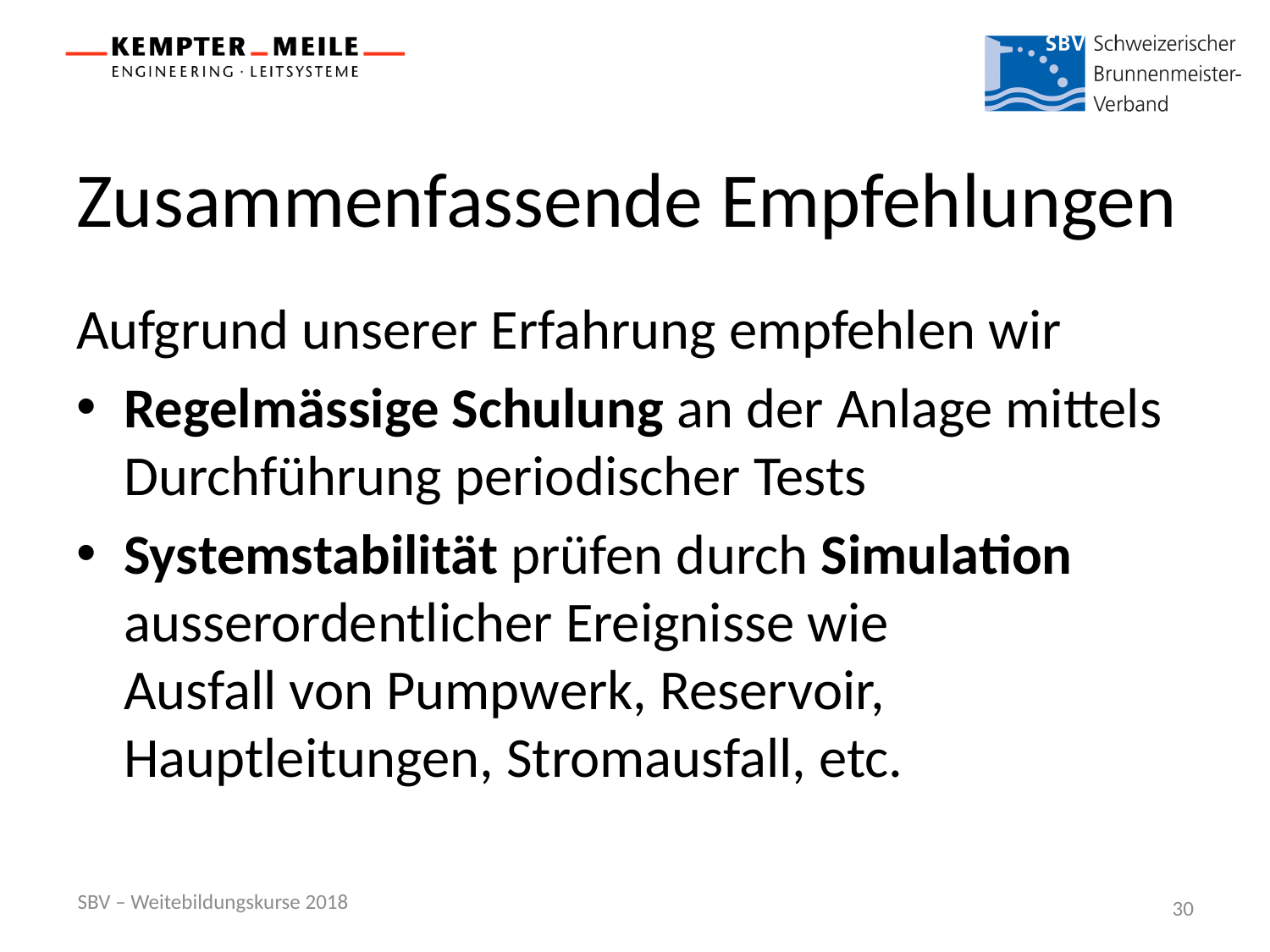

# Zusammenfassende Empfehlungen
Aufgrund unserer Erfahrung empfehlen wir
Regelmässige Schulung an der Anlage mittels Durchführung periodischer Tests
Systemstabilität prüfen durch Simulation ausserordentlicher Ereignisse wie
Ausfall von Pumpwerk, Reservoir, Hauptleitungen, Stromausfall, etc.
SBV – Weitebildungskurse 2018
30